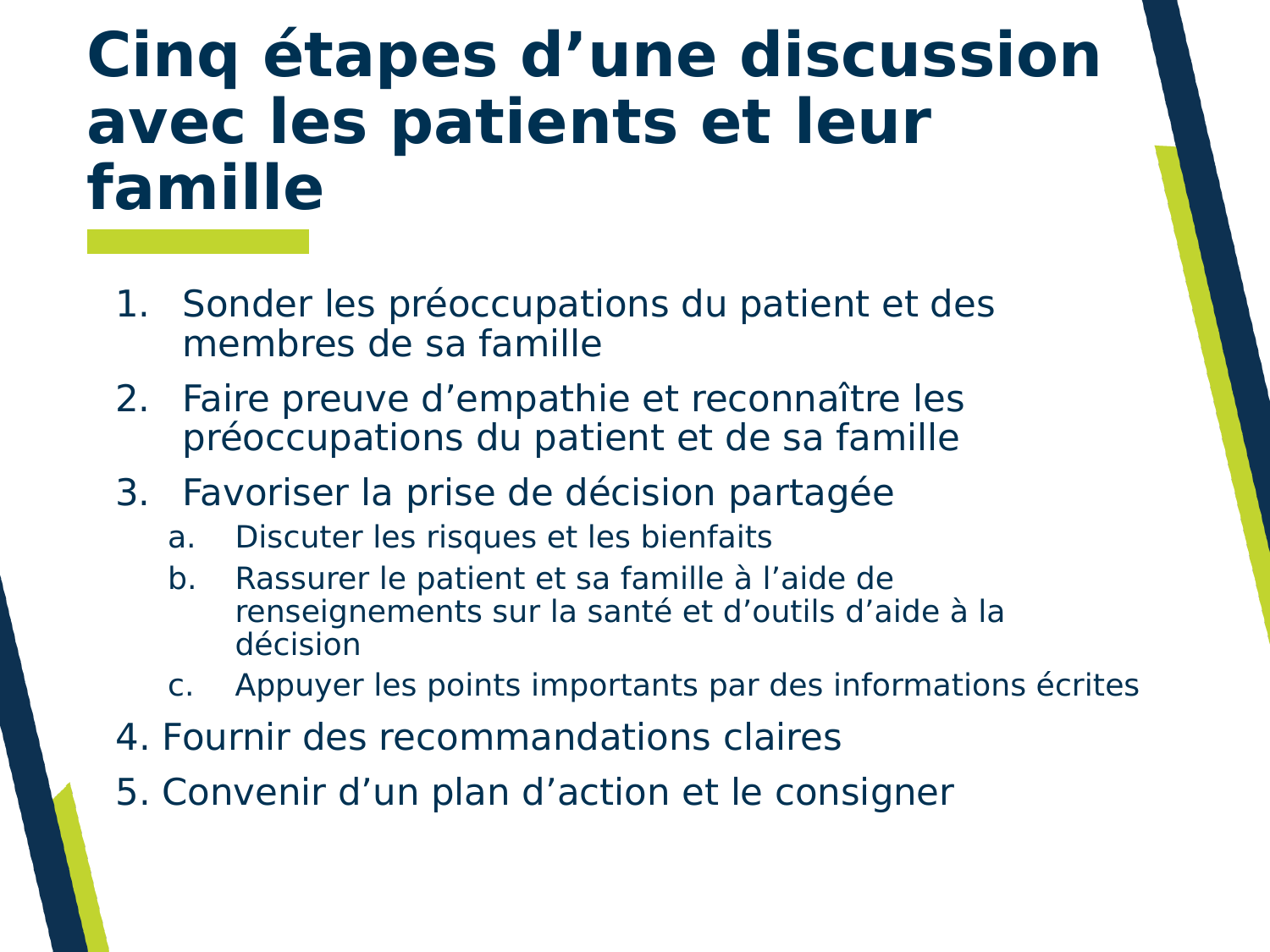

# Cinq étapes d’une discussion avec les patients et leur famille
Sonder les préoccupations du patient et des membres de sa famille
Faire preuve d’empathie et reconnaître les préoccupations du patient et de sa famille
Favoriser la prise de décision partagée
Discuter les risques et les bienfaits
Rassurer le patient et sa famille à l’aide de renseignements sur la santé et d’outils d’aide à la décision
Appuyer les points importants par des informations écrites
4. Fournir des recommandations claires
5. Convenir d’un plan d’action et le consigner